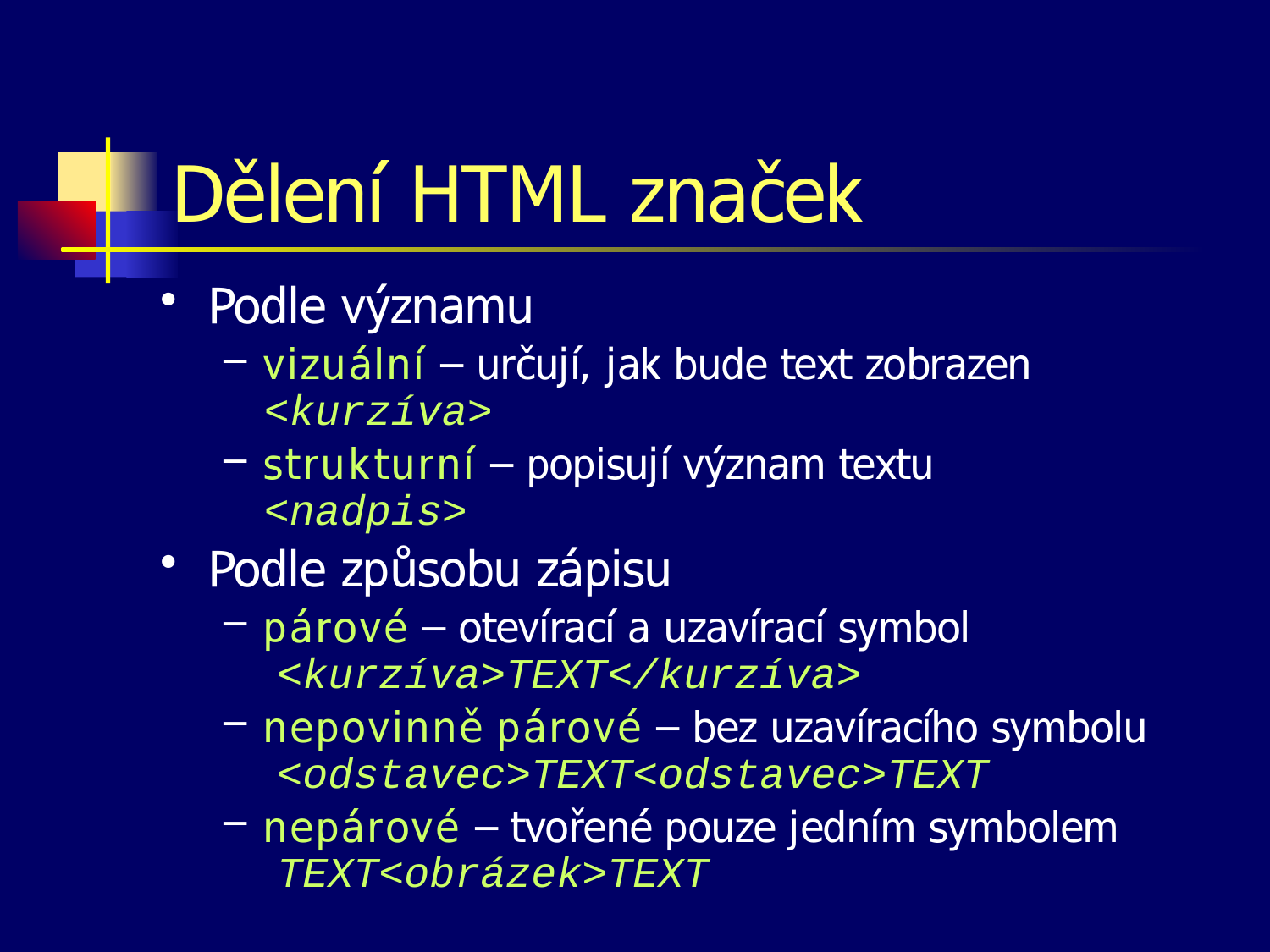

# Dělení HTML značek
Podle významu
vizuální – určují, jak bude text zobrazen
<kurzíva>
strukturní – popisují význam textu
<nadpis>
Podle způsobu zápisu
párové – otevírací a uzavírací symbol
 <kurzíva>TEXT</kurzíva>
nepovinně párové – bez uzavíracího symbolu
 <odstavec>TEXT<odstavec>TEXT
nepárové – tvořené pouze jedním symbolem
 TEXT<obrázek>TEXT